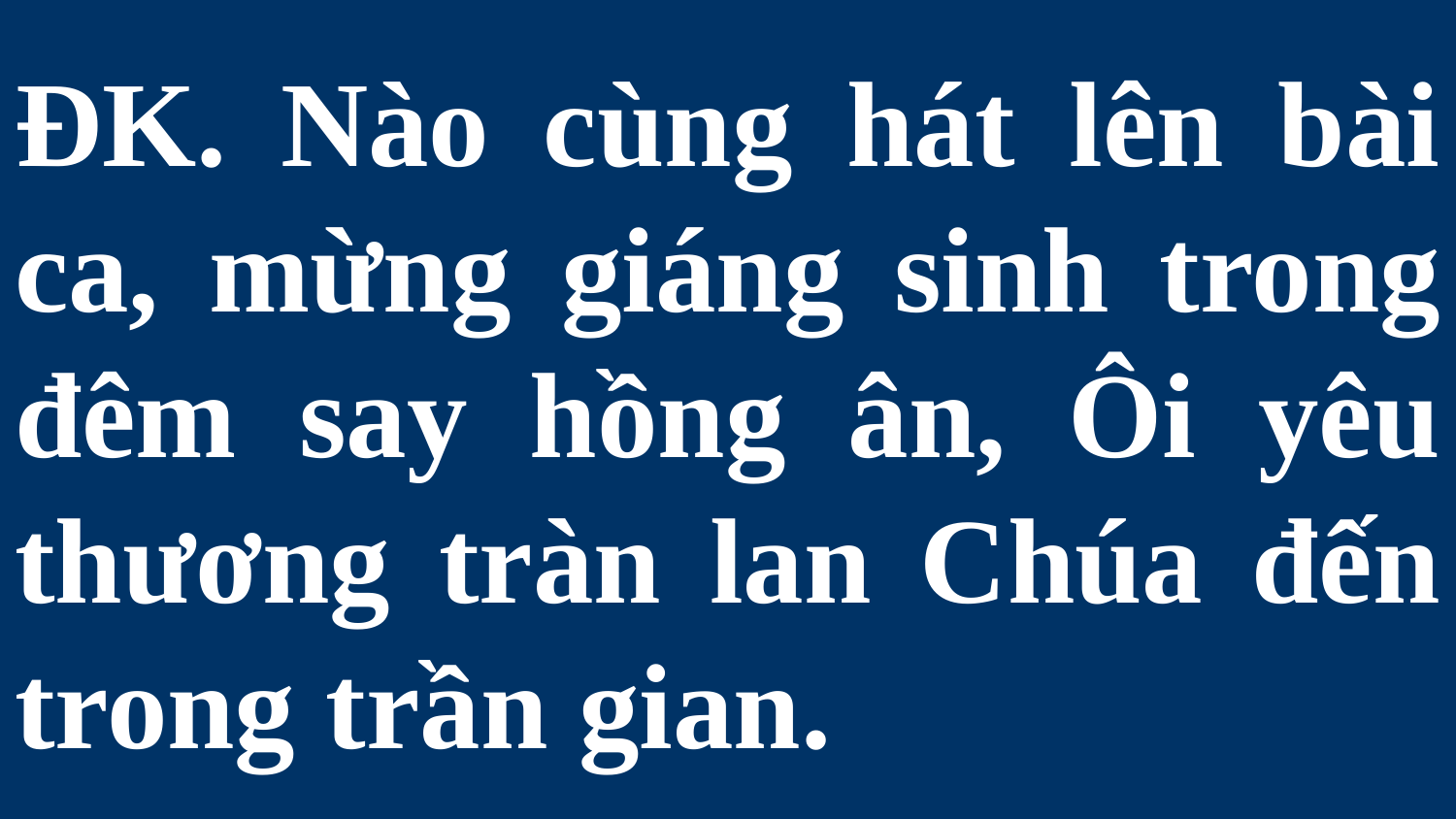

# ĐK. Nào cùng hát lên bài ca, mừng giáng sinh trong đêm say hồng ân, Ôi yêu thương tràn lan Chúa đến trong trần gian.